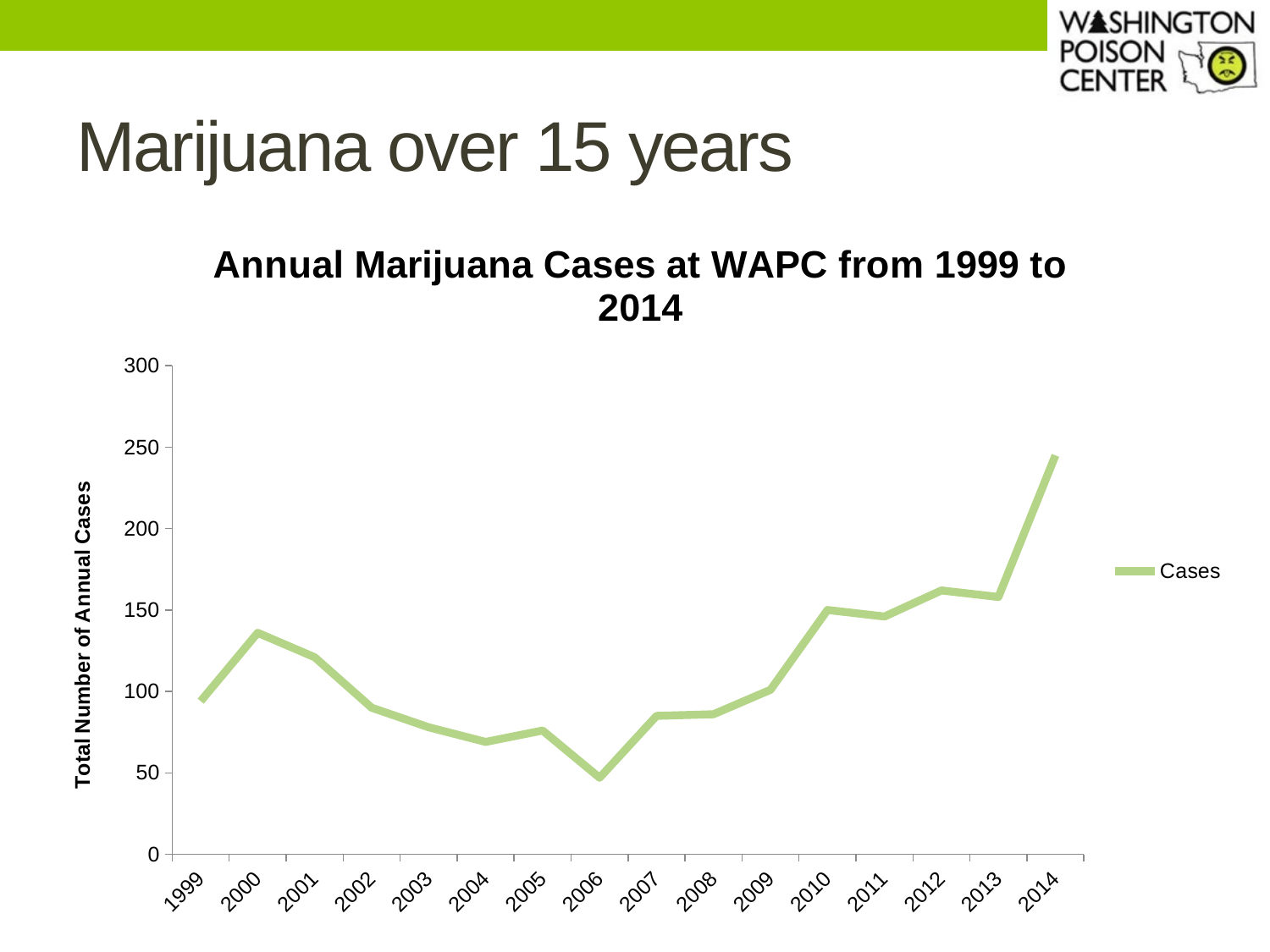

# Marijuana over 15 years

### Chart: Annual Marijuana Cases at WAPC from 1999 to 2014

| Category | Cases |
|---|---|
| 1999 | 94.0 |
| 2000 | 136.0 |
| 2001 | 121.0 |
| 2002 | 90.0 |
| 2003 | 78.0 |
| 2004 | 69.0 |
| 2005 | 76.0 |
| 2006 | 47.0 |
| 2007 | 85.0 |
| 2008 | 86.0 |
| 2009 | 101.0 |
| 2010 | 150.0 |
| 2011 | 146.0 |
| 2012 | 162.0 |
| 2013 | 158.0 |
| 2014 | 245.0 |